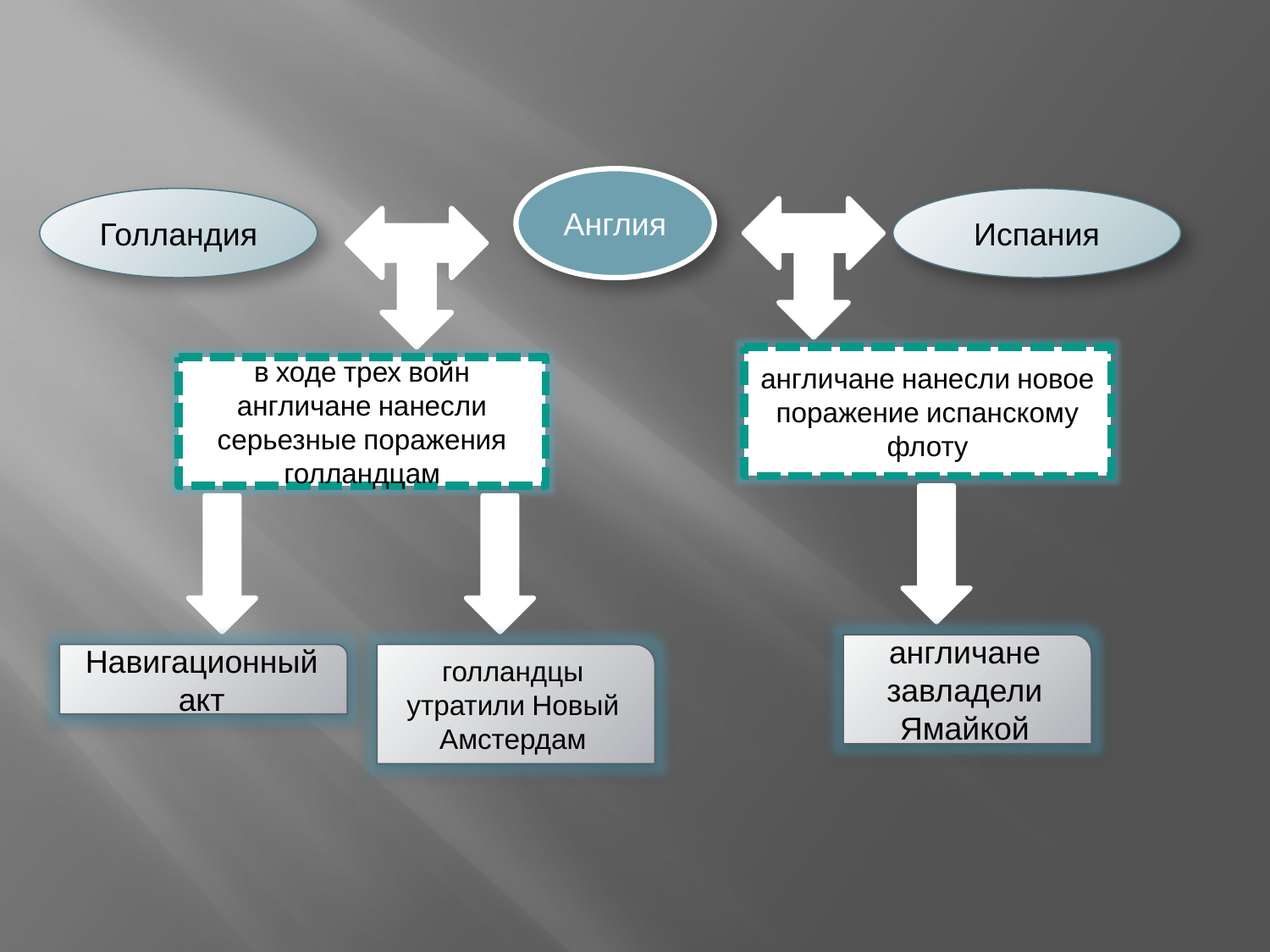

Англия
Голландия
Испания

англичане нанесли новое поражение испанскому флоту
в ходе трех войн англичане нанесли серьезные поражения голландцам

англичане завладели Ямайкой
Навигационный акт
голландцы утратили Новый Амстердам